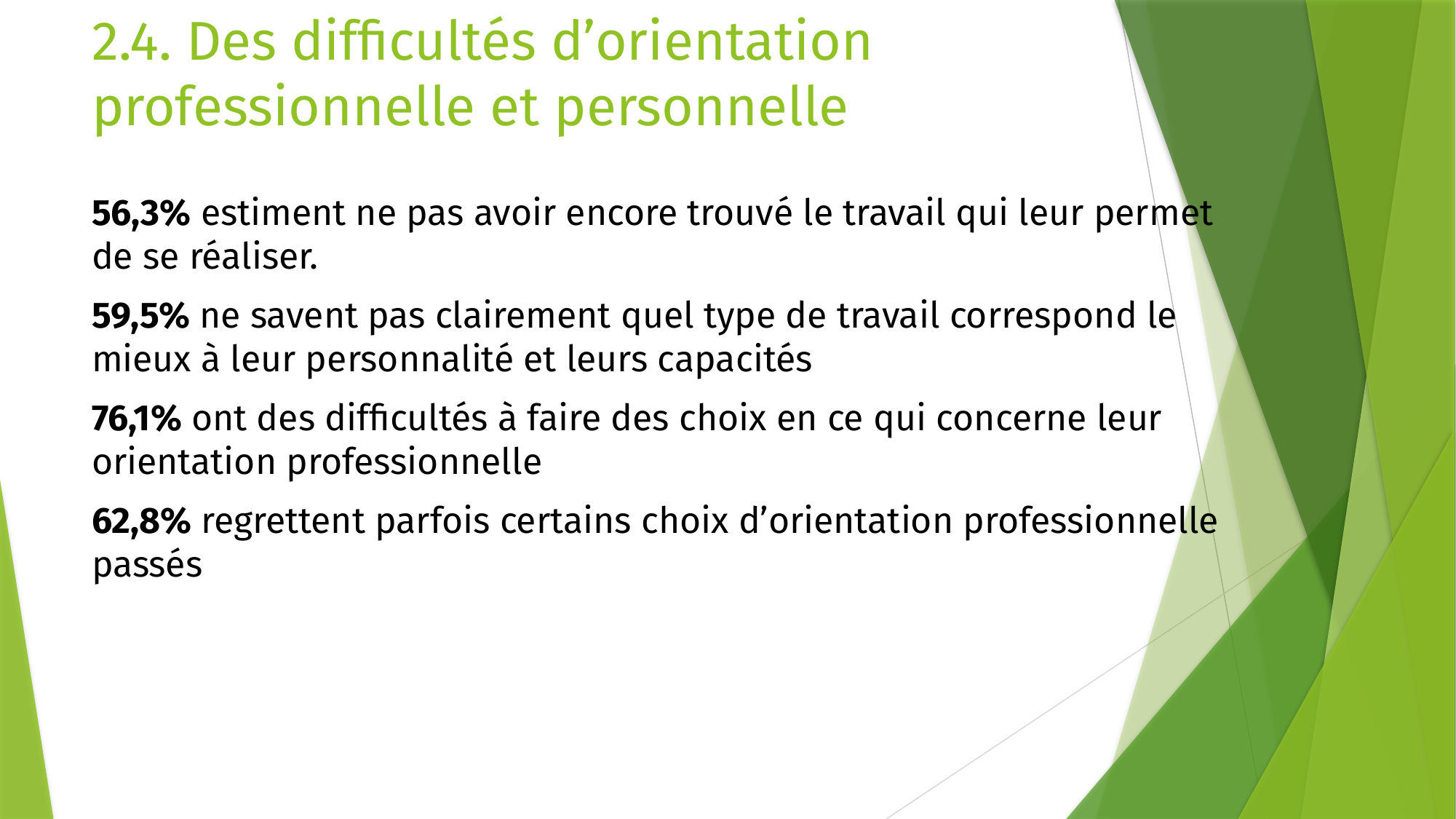

2.4. Des difficultés d’orientation professionnelle et personnelle
56,3% estiment ne pas avoir encore trouvé le travail qui leur permet de se réaliser.
59,5% ne savent pas clairement quel type de travail correspond le mieux à leur personnalité et leurs capacités
76,1% ont des difficultés à faire des choix en ce qui concerne leur orientation professionnelle
62,8% regrettent parfois certains choix d’orientation professionnelle passés